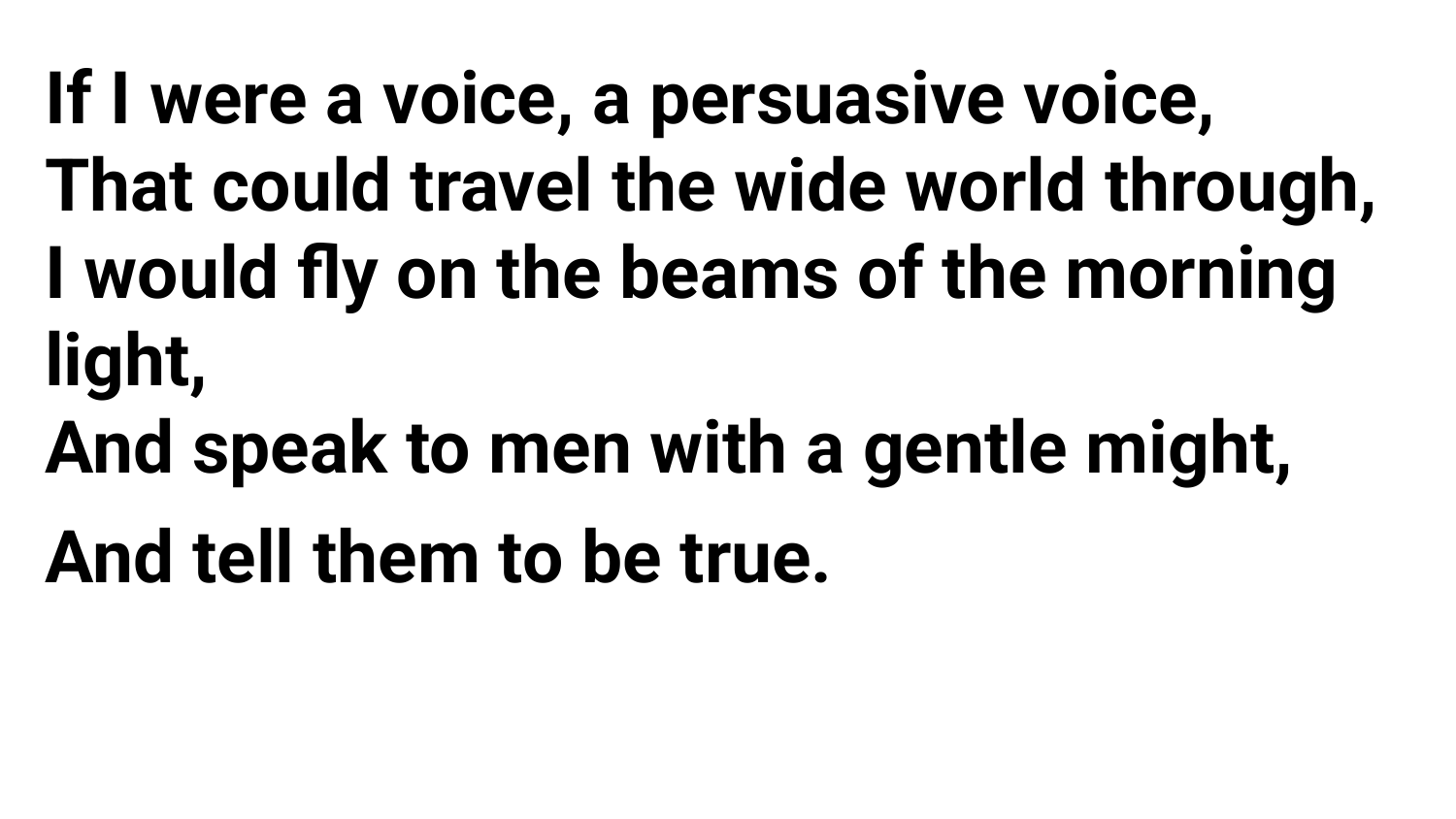

If I were a voice, a persuasive voice,
That could travel the wide world through,
I would fly on the beams of the morning light,
And speak to men with a gentle might,
And tell them to be true.